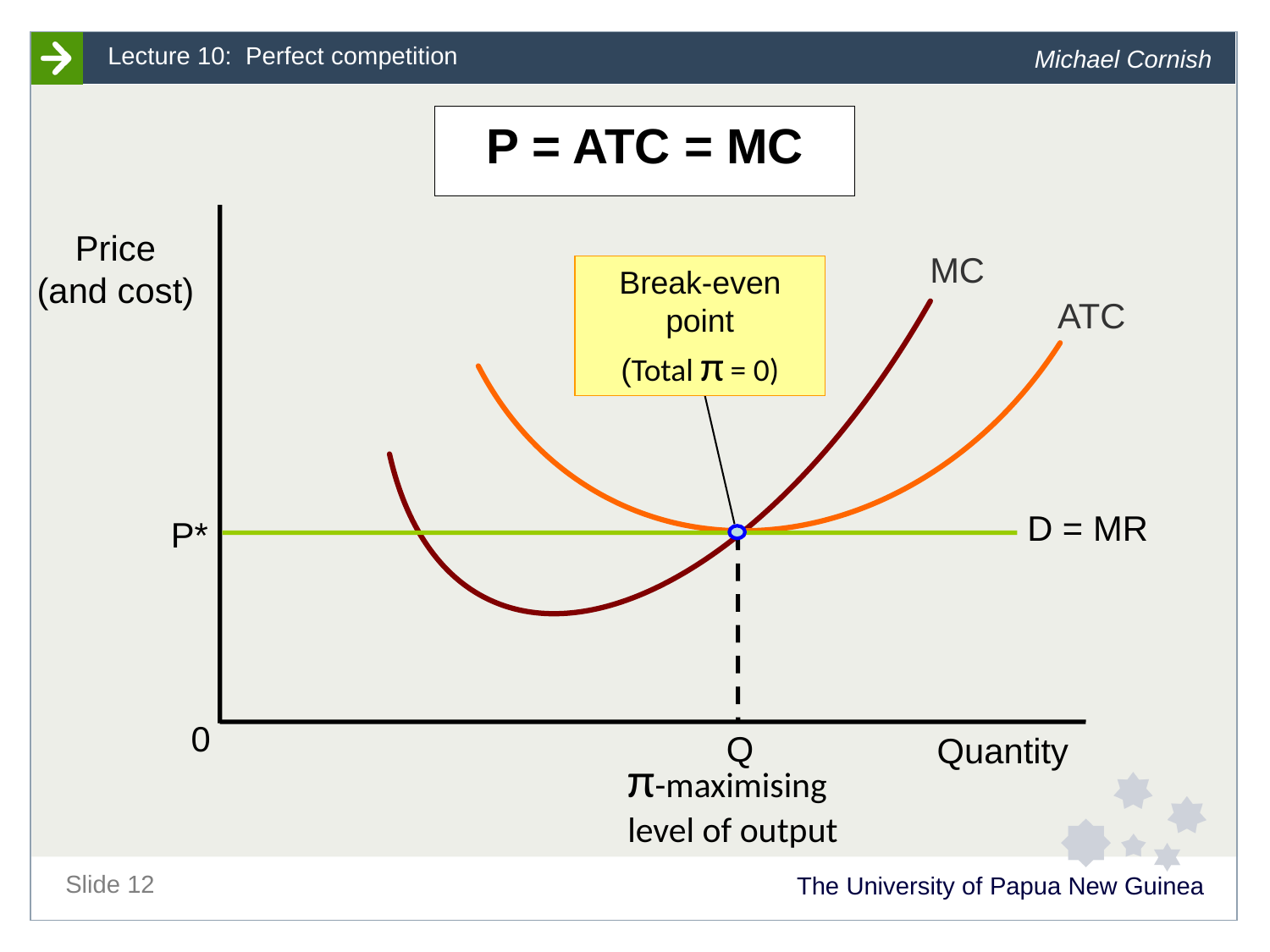

# P = ATC = MC

Price
(and cost)

MC
Break-even point
(Total π = 0)
ATC

D = MR
P*

0
Q

Quantity
π-maximising level of output